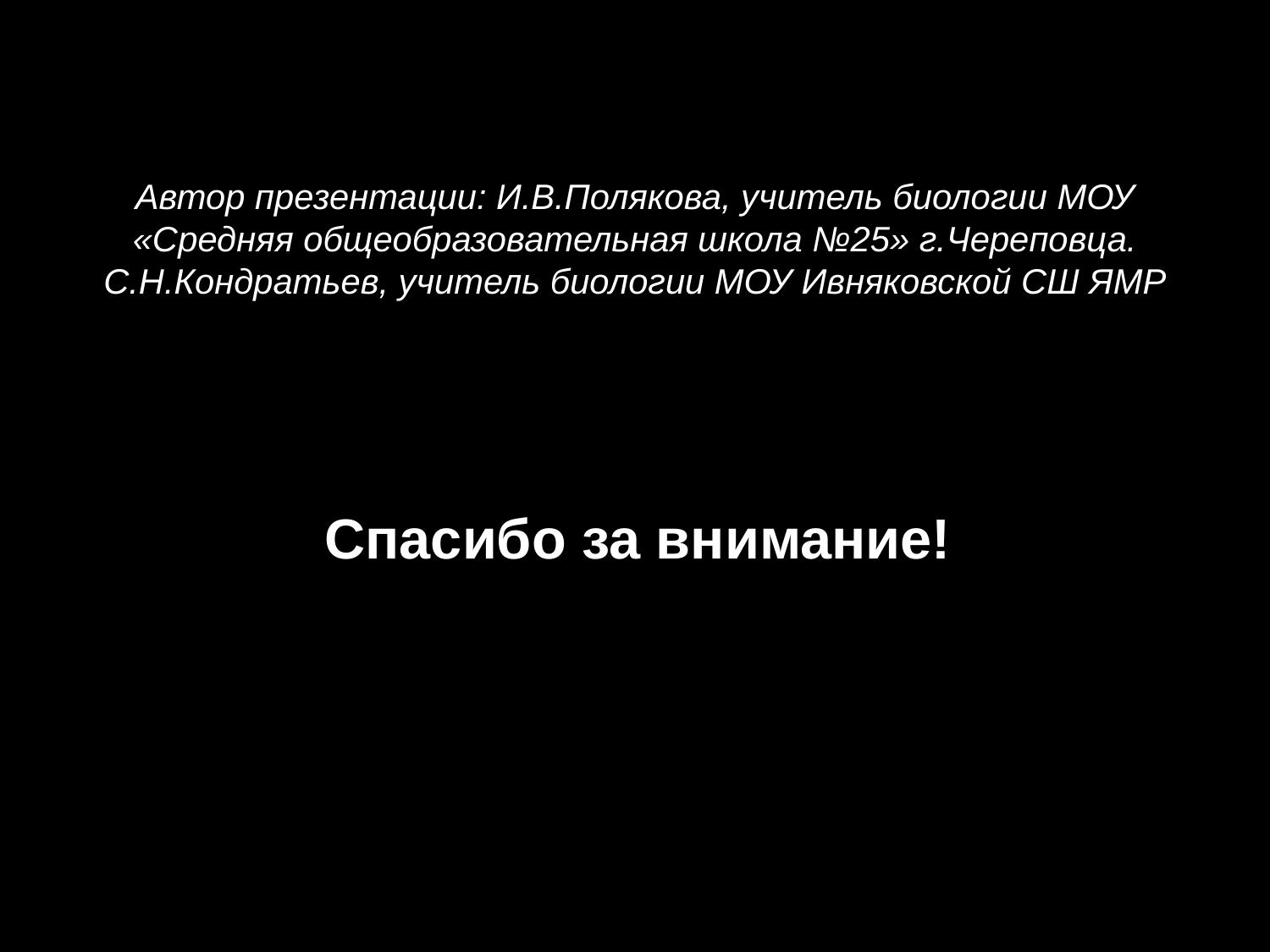

# Автор презентации: И.В.Полякова, учитель биологии МОУ «Средняя общеобразовательная школа №25» г.Череповца. С.Н.Кондратьев, учитель биологии МОУ Ивняковской СШ ЯМР
Спасибо за внимание!